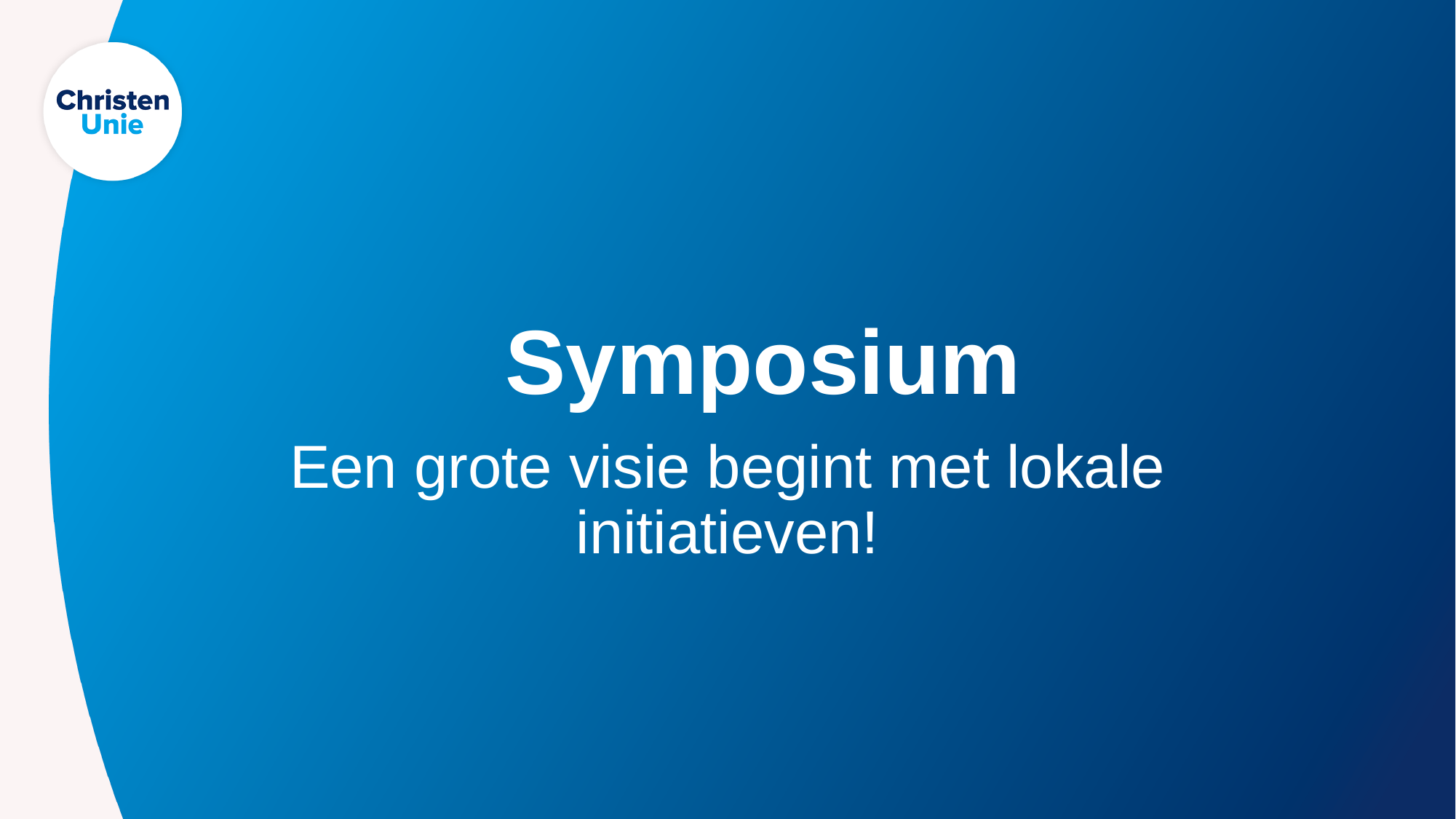

# Symposium
Een grote visie begint met lokale initiatieven!